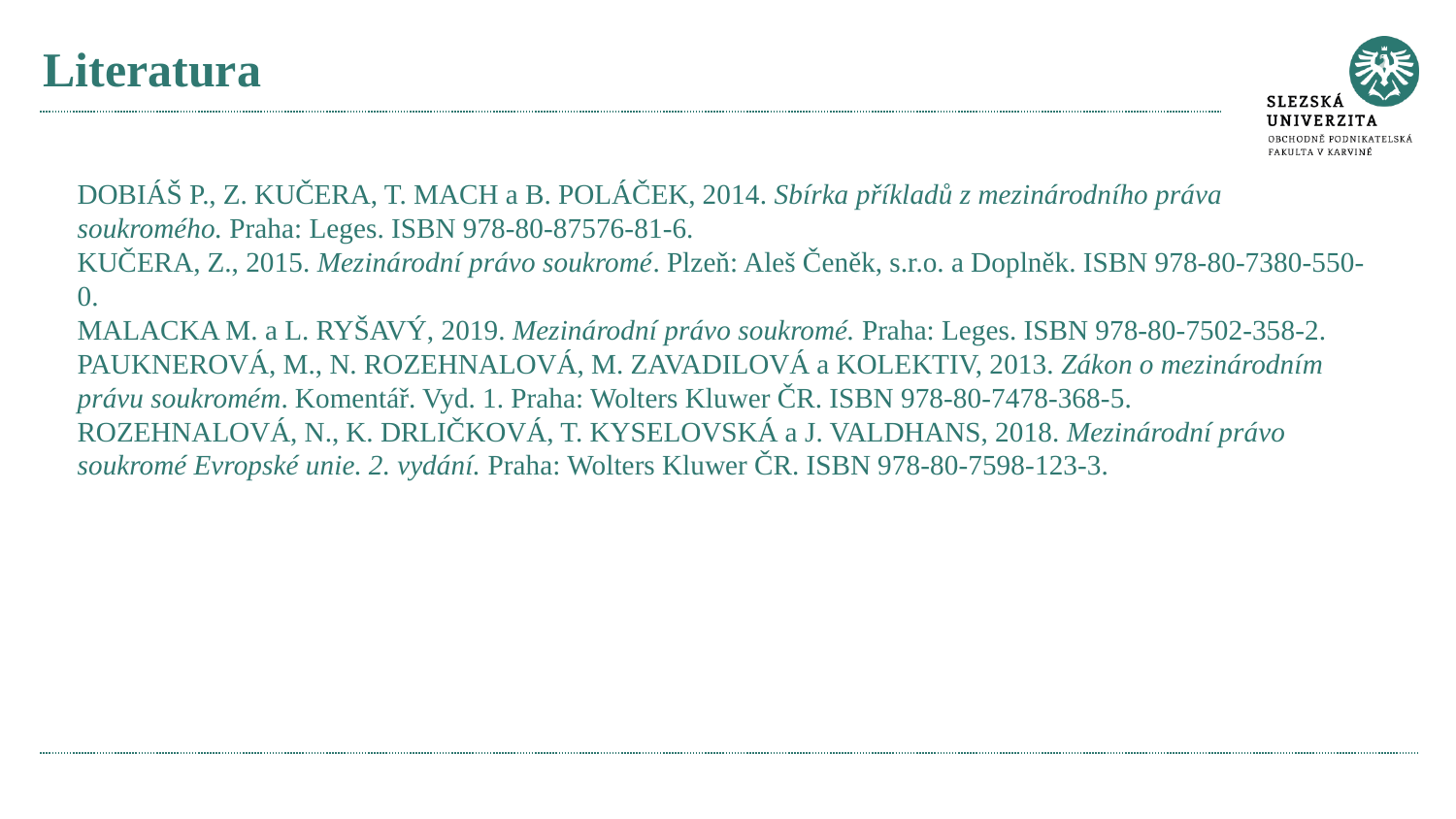

# Literatura
DOBIÁŠ P., Z. KUČERA, T. MACH a B. POLÁČEK, 2014. Sbírka příkladů z mezinárodního práva soukromého. Praha: Leges. ISBN 978-80-87576-81-6.
KUČERA, Z., 2015. Mezinárodní právo soukromé. Plzeň: Aleš Čeněk, s.r.o. a Doplněk. ISBN 978-80-7380-550-0.
MALACKA M. a L. RYŠAVÝ, 2019. Mezinárodní právo soukromé. Praha: Leges. ISBN 978-80-7502-358-2.
PAUKNEROVÁ, M., N. ROZEHNALOVÁ, M. ZAVADILOVÁ a KOLEKTIV, 2013. Zákon o mezinárodním právu soukromém. Komentář. Vyd. 1. Praha: Wolters Kluwer ČR. ISBN 978-80-7478-368-5.
ROZEHNALOVÁ, N., K. DRLIČKOVÁ, T. KYSELOVSKÁ a J. VALDHANS, 2018. Mezinárodní právo soukromé Evropské unie. 2. vydání. Praha: Wolters Kluwer ČR. ISBN 978-80-7598-123-3.